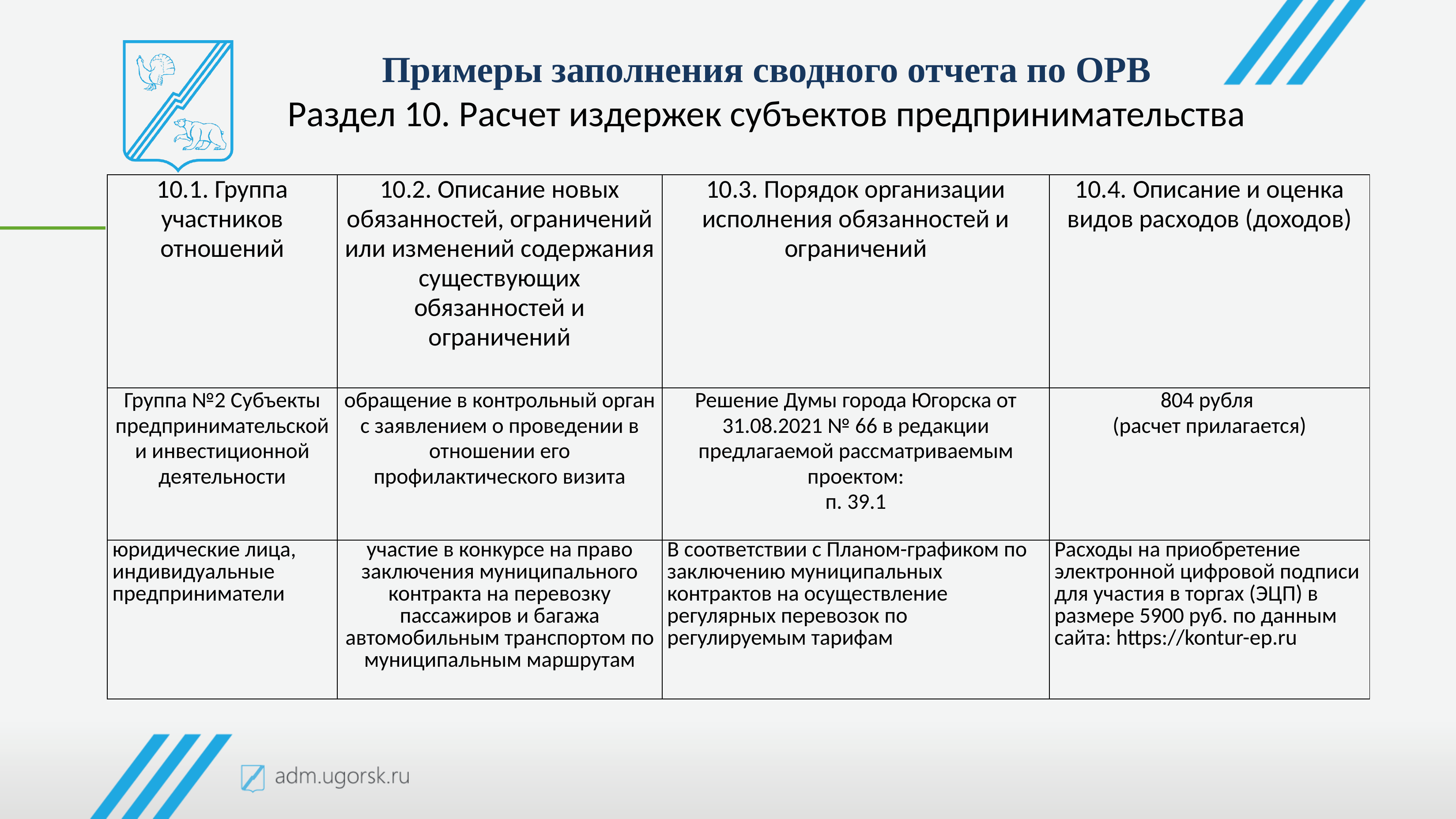

Примеры заполнения сводного отчета по ОРВ
Раздел 10. Расчет издержек субъектов предпринимательства
| 10.1. Группа участников отношений | 10.2. Описание новых обязанностей, ограничений или изменений содержания существующих обязанностей и ограничений | 10.3. Порядок организации исполнения обязанностей и ограничений | 10.4. Описание и оценка видов расходов (доходов) |
| --- | --- | --- | --- |
| Группа №2 Субъекты предпринимательской и инвестиционной деятельности | обращение в контрольный орган с заявлением о проведении в отношении его профилактического визита | Решение Думы города Югорска от 31.08.2021 № 66 в редакции предлагаемой рассматриваемым проектом: п. 39.1 | 804 рубля (расчет прилагается) |
| юридические лица, индивидуальные предприниматели | участие в конкурсе на право заключения муниципального контракта на перевозку пассажиров и багажа автомобильным транспортом по муниципальным маршрутам | В соответствии с Планом-графиком по заключению муниципальных контрактов на осуществление регулярных перевозок по регулируемым тарифам | Расходы на приобретение электронной цифровой подписи для участия в торгах (ЭЦП) в размере 5900 руб. по данным сайта: https://kontur-ep.ru |